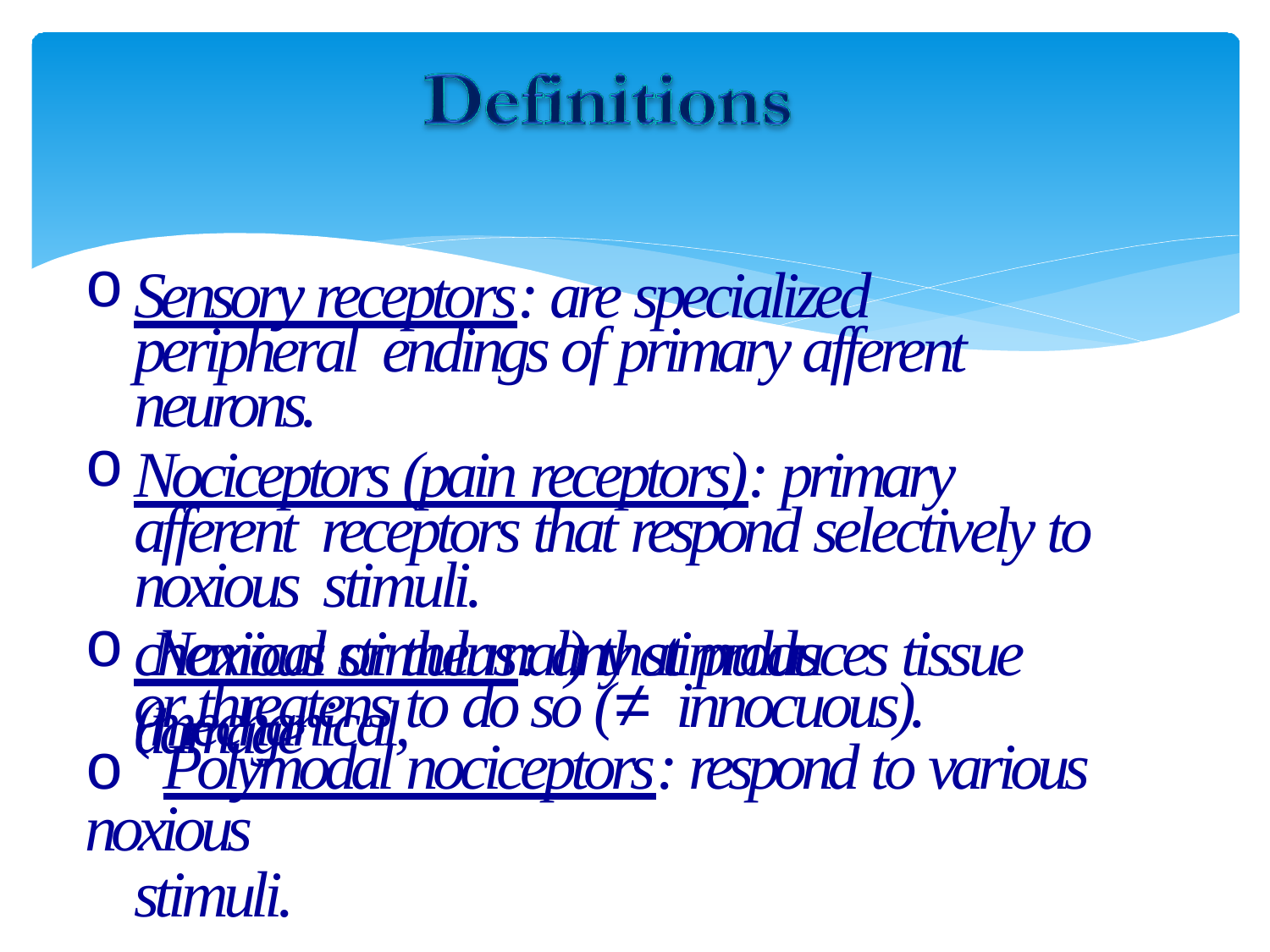

Sensory receptors: are specialized peripheral  endings of primary afferent neurons.
Nociceptors (pain receptors): primary afferent  receptors that respond selectively to noxious  stimuli.
 Noxious stimulus: any stimulus  (mechanical,
chemical or thermal) that produces tissue  damage
or threatens to do so (≠ innocuous).
o Polymodal nociceptors: respond to various noxious
stimuli.